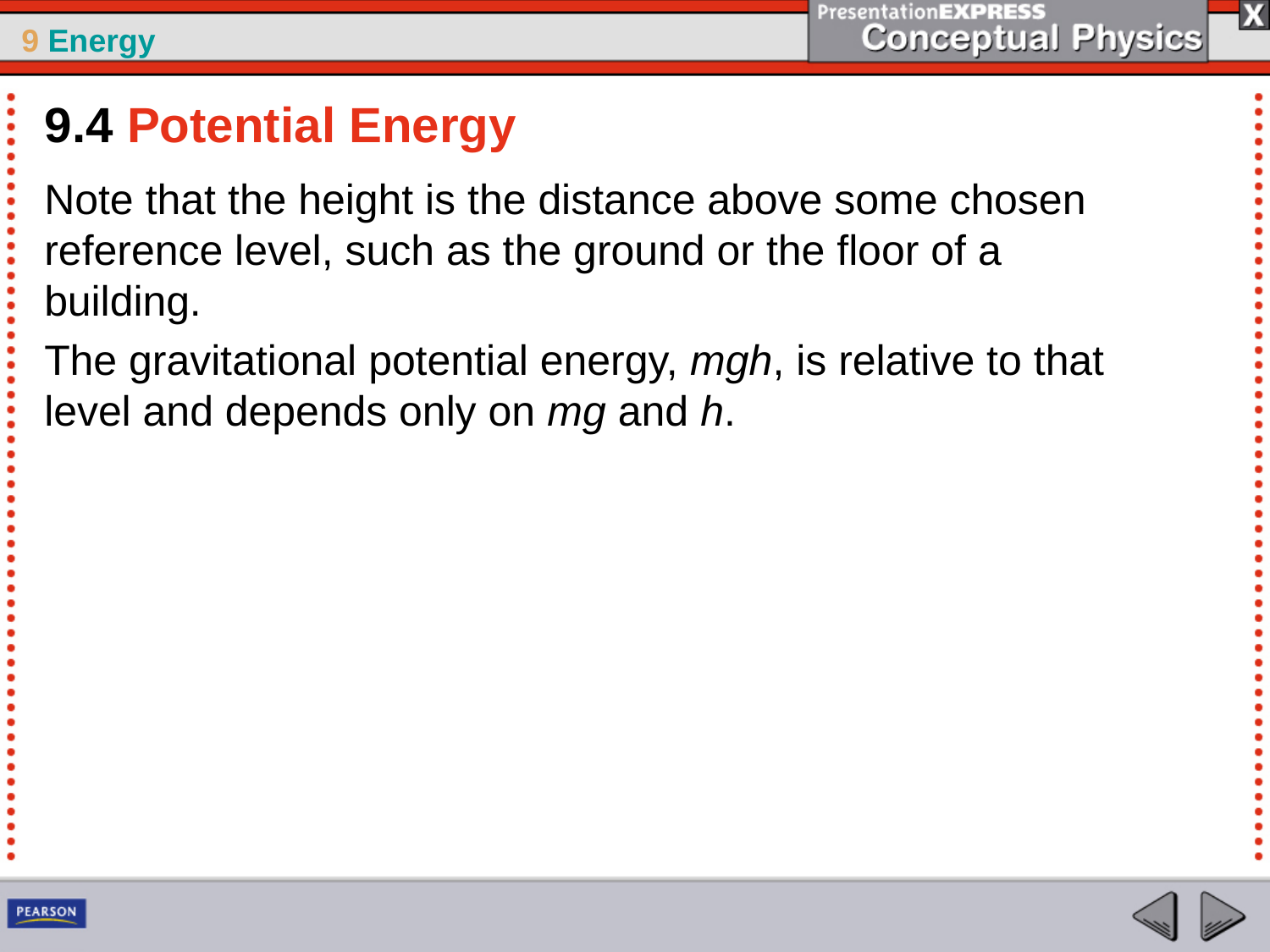

9.4 Potential Energy
Note that the height is the distance above some chosen reference level, such as the ground or the floor of a building.
The gravitational potential energy, mgh, is relative to that level and depends only on mg and h.